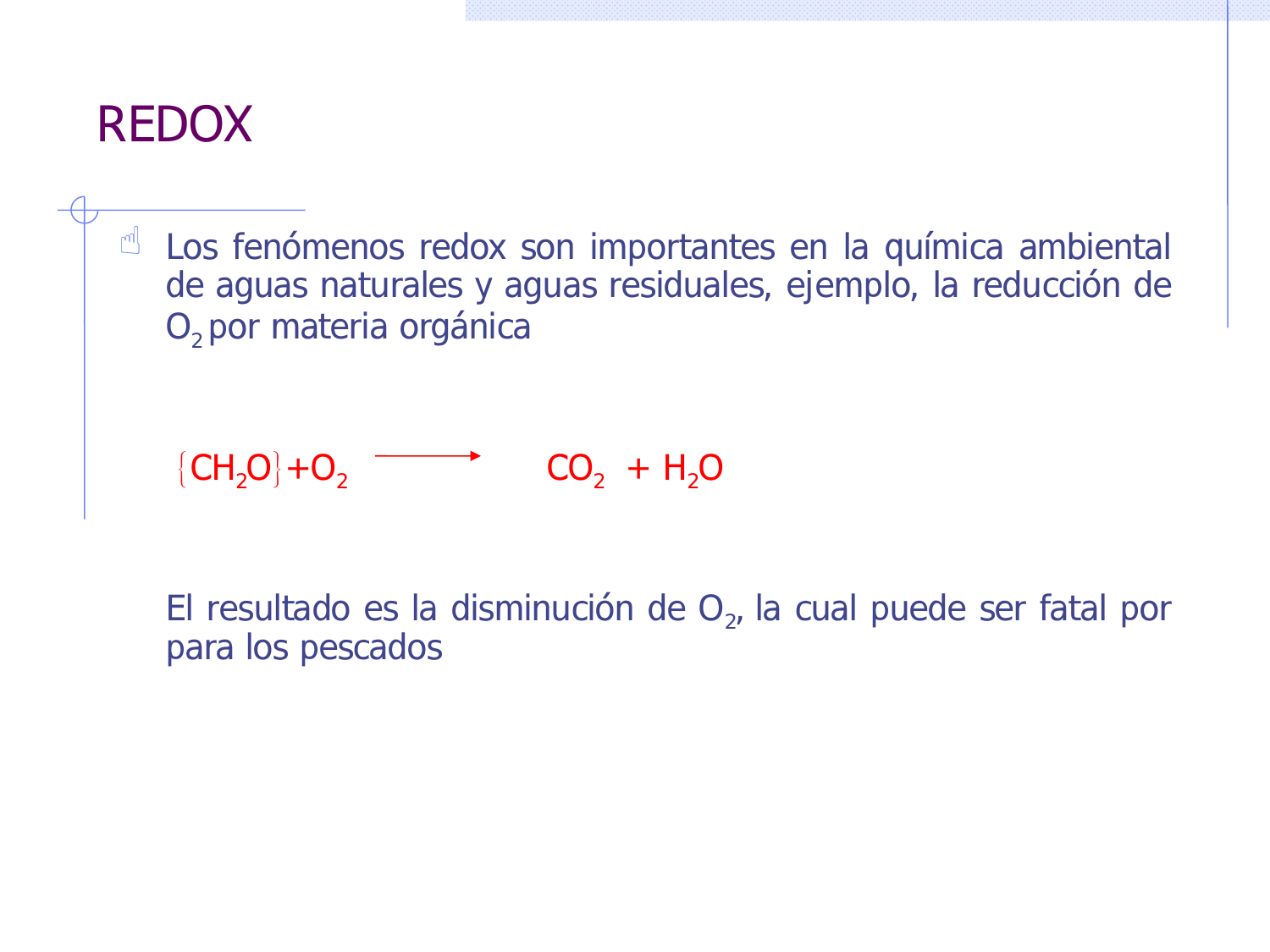

# REDOX
Los fenómenos redox son importantes en la química ambiental de aguas naturales y aguas residuales, ejemplo, la reducción de O2 por materia orgánica

	 {CH2O}+O2		CO2  + H2O

	El resultado es la disminución de O2, la cual puede ser fatal por para los pescados